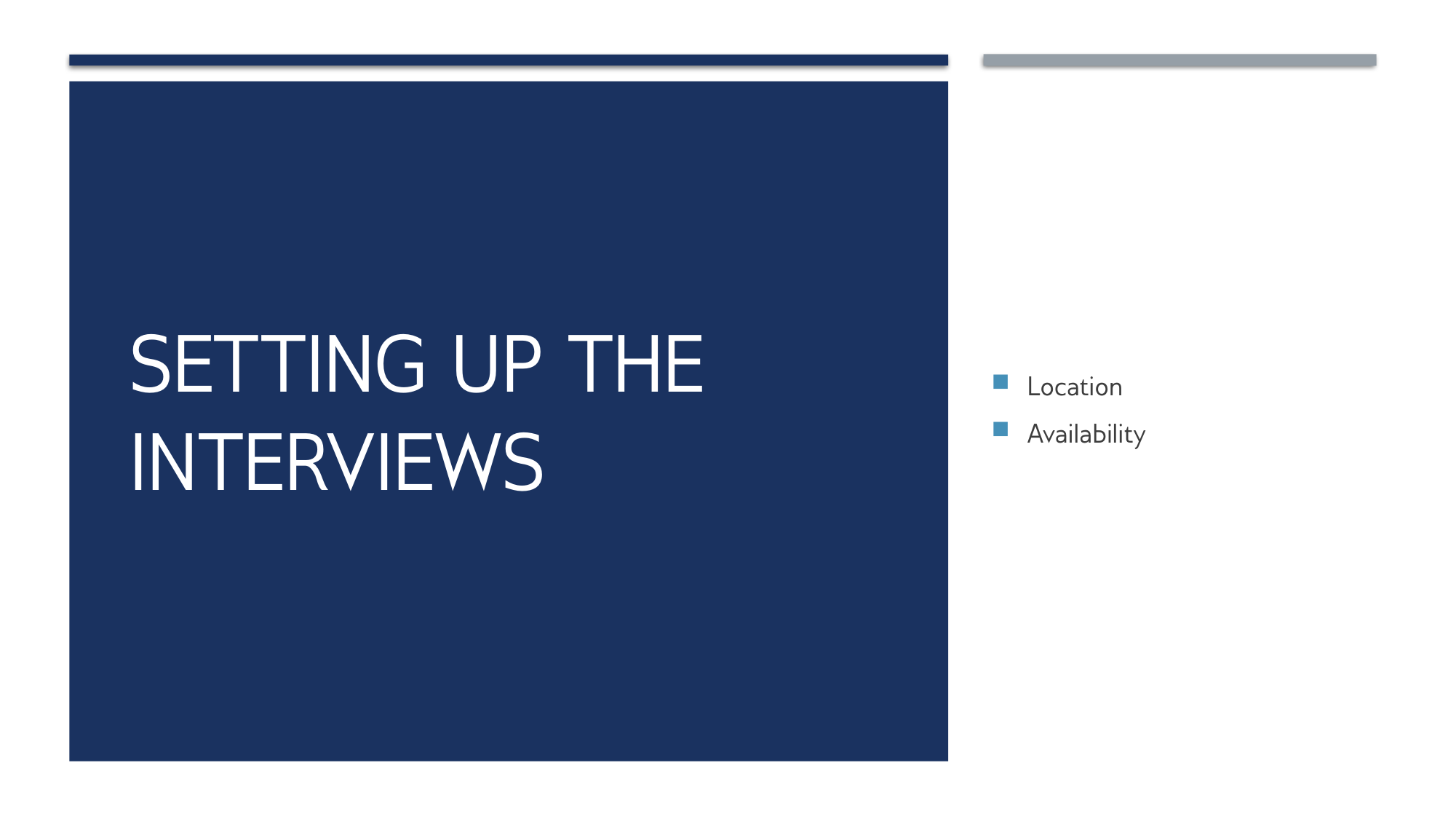

# Setting up the Interviews
Location
Availability